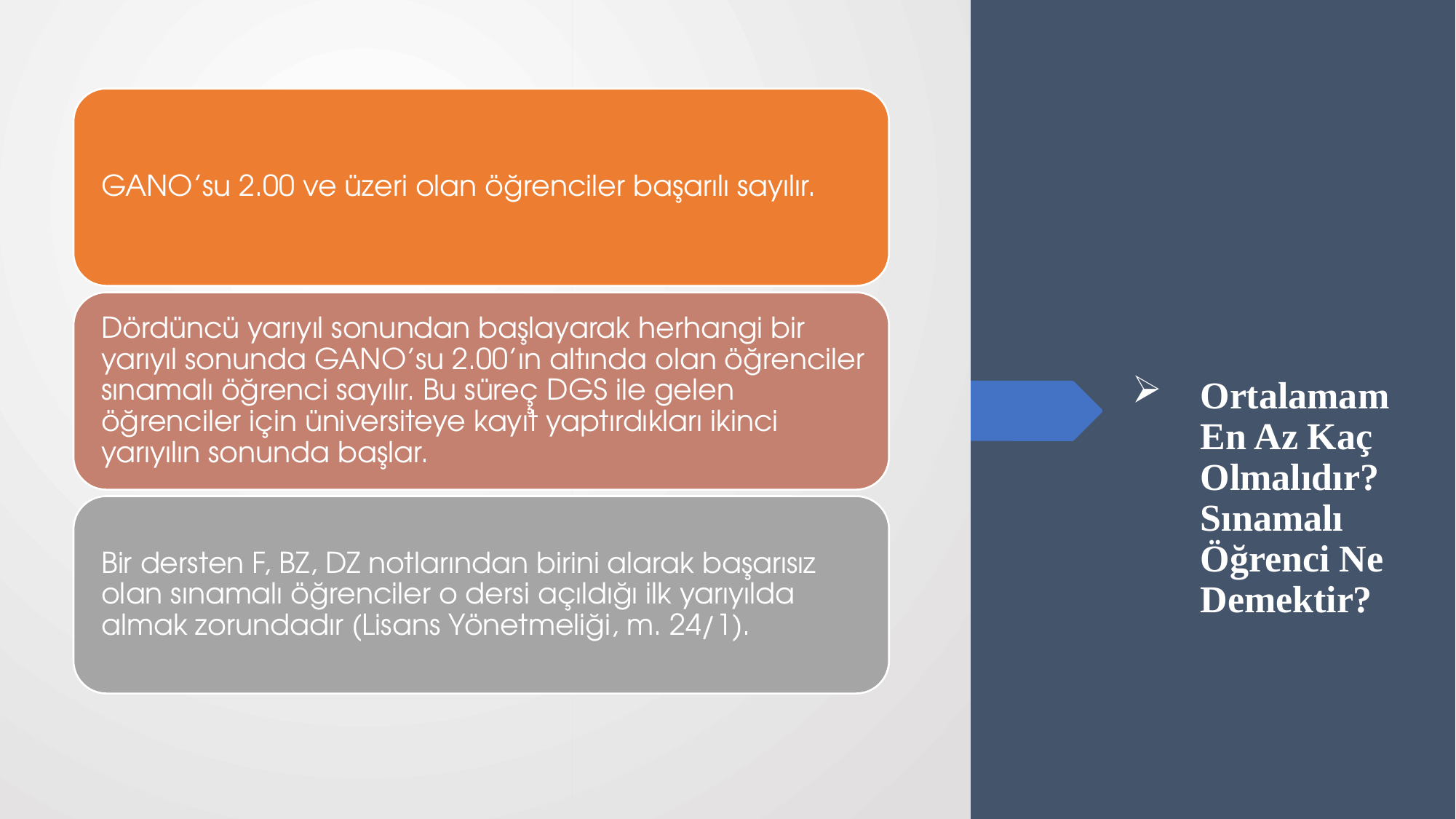

GANO’su 2.00 ve üzeri olan öğrenciler başarılı sayılır.
Dördüncü yarıyıl sonundan başlayarak herhangi bir yarıyıl sonunda GANO’su 2.00’ın altında olan öğrenciler sınamalı öğrenci sayılır. Bu süreç̧ DGS ile gelen öğrenciler için üniversiteye kayıt yaptırdıkları ikinci yarıyılın sonunda başlar.
Bir dersten F, BZ, DZ notlarından birini alarak başarısız olan sınamalı öğrenciler o dersi açıldığı ilk yarıyılda almak zorundadır (Lisans Yönetmeliği, m. 24/1).
# Ortalamam En Az Kaç Olmalıdır? Sınamalı Öğrenci Ne Demektir?